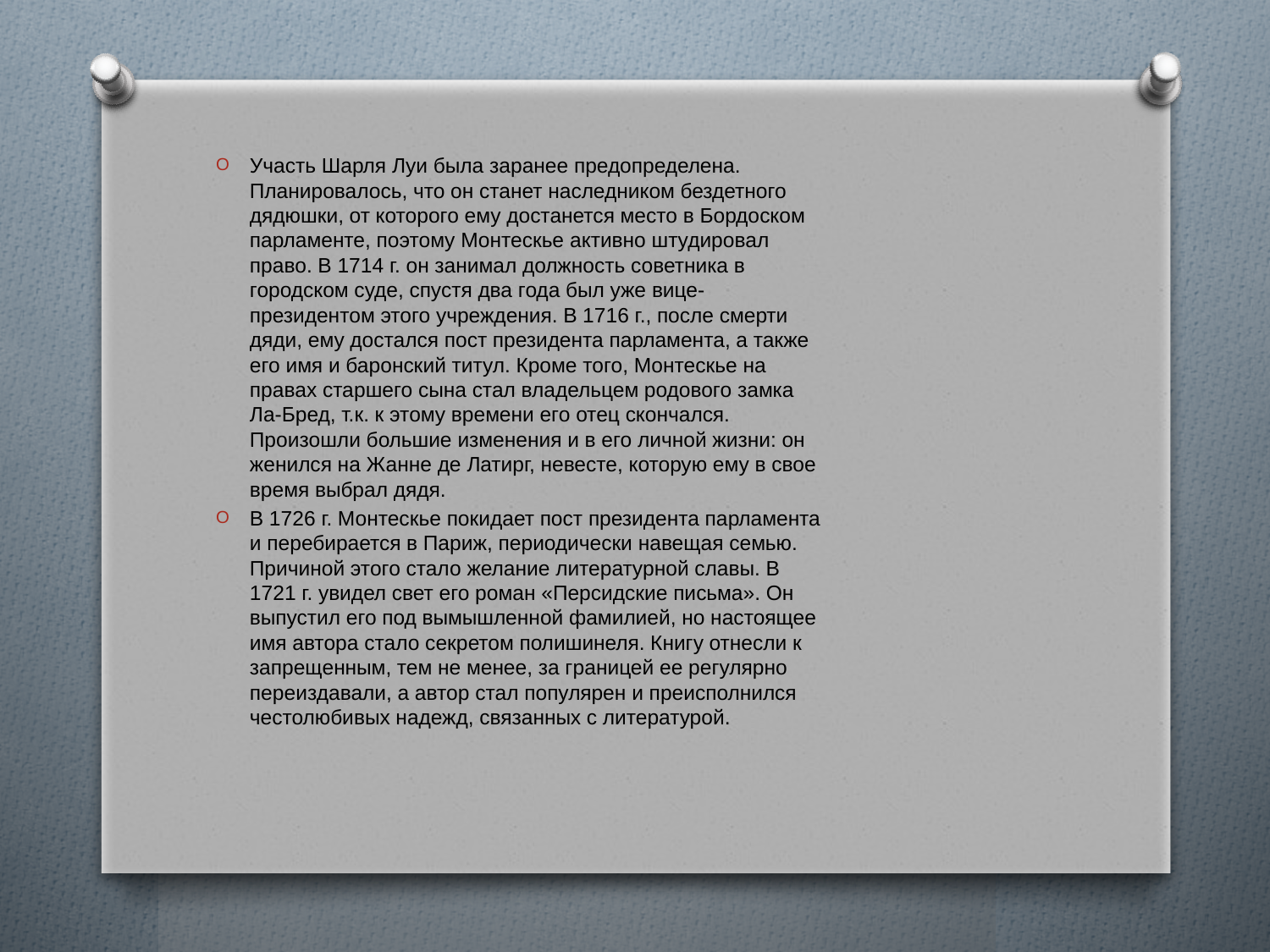

#
Участь Шарля Луи была заранее предопределена. Планировалось, что он станет наследником бездетного дядюшки, от которого ему достанется место в Бордоском парламенте, поэтому Монтескье активно штудировал право. В 1714 г. он занимал должность советника в городском суде, спустя два года был уже вице-президентом этого учреждения. В 1716 г., после смерти дяди, ему достался пост президента парламента, а также его имя и баронский титул. Кроме того, Монтескье на правах старшего сына стал владельцем родового замка Ла-Бред, т.к. к этому времени его отец скончался. Произошли большие изменения и в его личной жизни: он женился на Жанне де Латирг, невесте, которую ему в свое время выбрал дядя.
В 1726 г. Монтескье покидает пост президента парламента и перебирается в Париж, периодически навещая семью. Причиной этого стало желание литературной славы. В 1721 г. увидел свет его роман «Персидские письма». Он выпустил его под вымышленной фамилией, но настоящее имя автора стало секретом полишинеля. Книгу отнесли к запрещенным, тем не менее, за границей ее регулярно переиздавали, а автор стал популярен и преисполнился честолюбивых надежд, связанных с литературой.